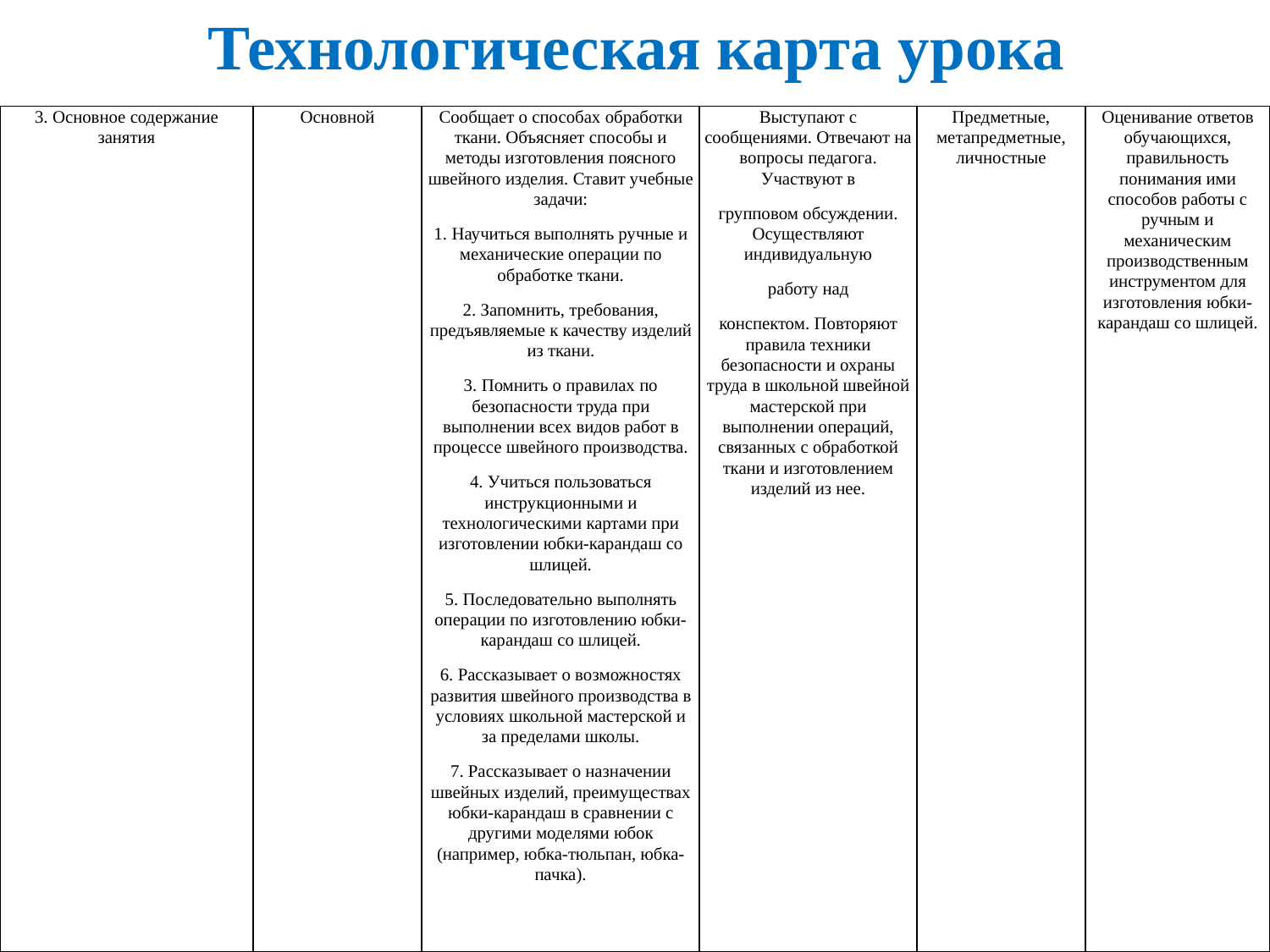

Технологическая карта урока
| 3. Основное содержание занятия | Основной | Сообщает о способах обработки ткани. Объясняет способы и методы изготовления поясного швейного изделия. Ставит учебные задачи: 1. Научиться выполнять ручные и механические операции по обработке ткани. 2. Запомнить, требования, предъявляемые к качеству изделий из ткани. 3. Помнить о правилах по безопасности труда при выполнении всех видов работ в процессе швейного производства. 4. Учиться пользоваться инструкционными и технологическими картами при изготовлении юбки-карандаш со шлицей. 5. Последовательно выполнять операции по изготовлению юбки-карандаш со шлицей. 6. Рассказывает о возможностях развития швейного производства в условиях школьной мастерской и за пределами школы. 7. Рассказывает о назначении швейных изделий, преимуществах юбки-карандаш в сравнении с другими моделями юбок (например, юбка-тюльпан, юбка-пачка). | Выступают с сообщениями. Отвечают на вопросы педагога. Участвуют в групповом обсуждении. Осуществляют индивидуальную работу над конспектом. Повторяют правила техники безопасности и охраны труда в школьной швейной мастерской при выполнении операций, связанных с обработкой ткани и изготовлением изделий из нее. | Предметные, метапредметные, личностные | Оценивание ответов обучающихся, правильность понимания ими способов работы с ручным и механическим производственным инструментом для изготовления юбки-карандаш со шлицей. |
| --- | --- | --- | --- | --- | --- |